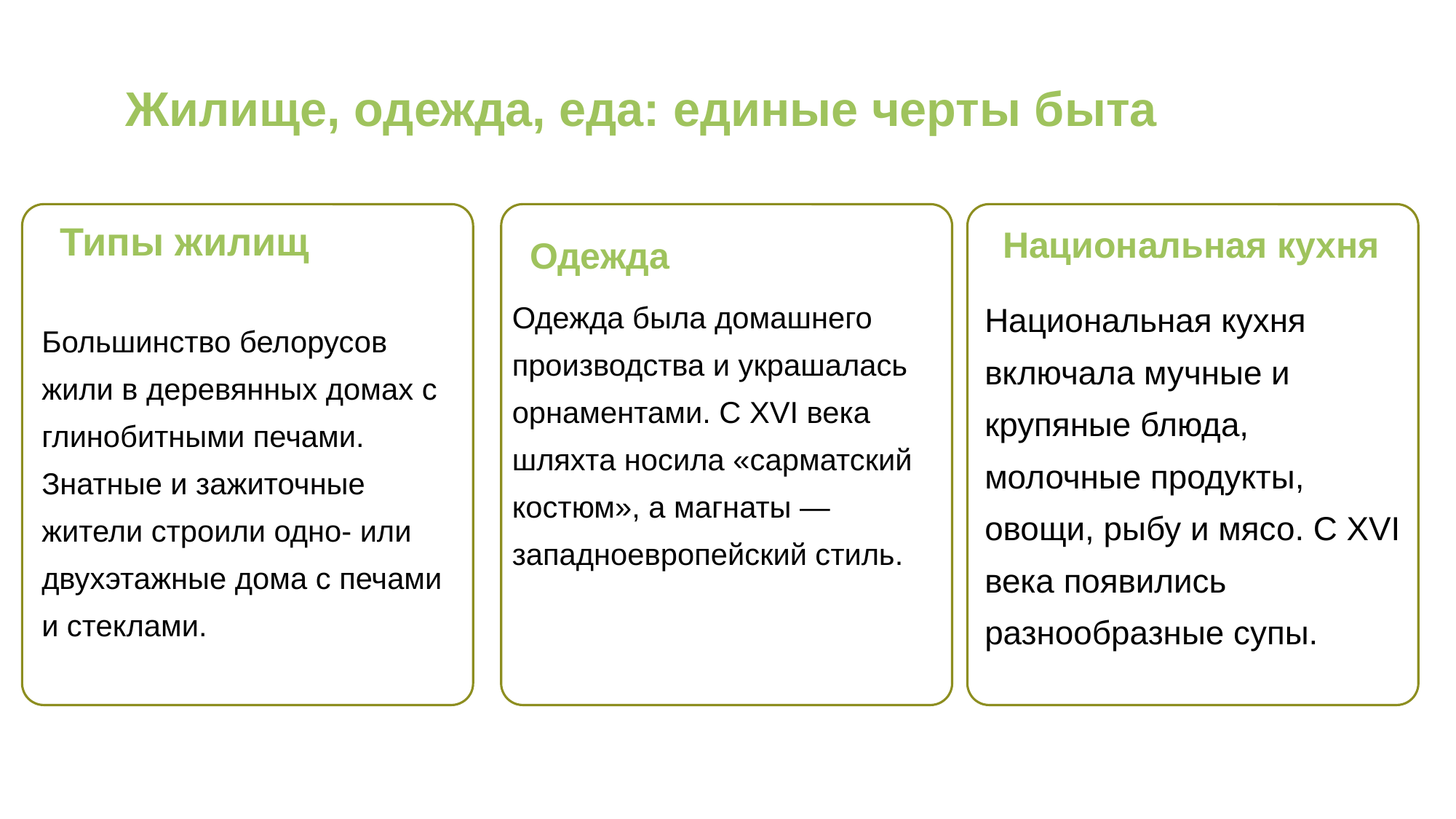

Жилище, одежда, еда: единые черты быта

Типы жилищ
Национальная кухня

Одежда

Одежда была домашнего производства и украшалась орнаментами. С XVI века шляхта носила «сарматский костюм», а магнаты — западноевропейский стиль.
Национальная кухня включала мучные и крупяные блюда, молочные продукты, овощи, рыбу и мясо. С XVI века появились разнообразные супы.
Большинство белорусов жили в деревянных домах с глинобитными печами. Знатные и зажиточные жители строили одно- или двухэтажные дома с печами и стеклами.